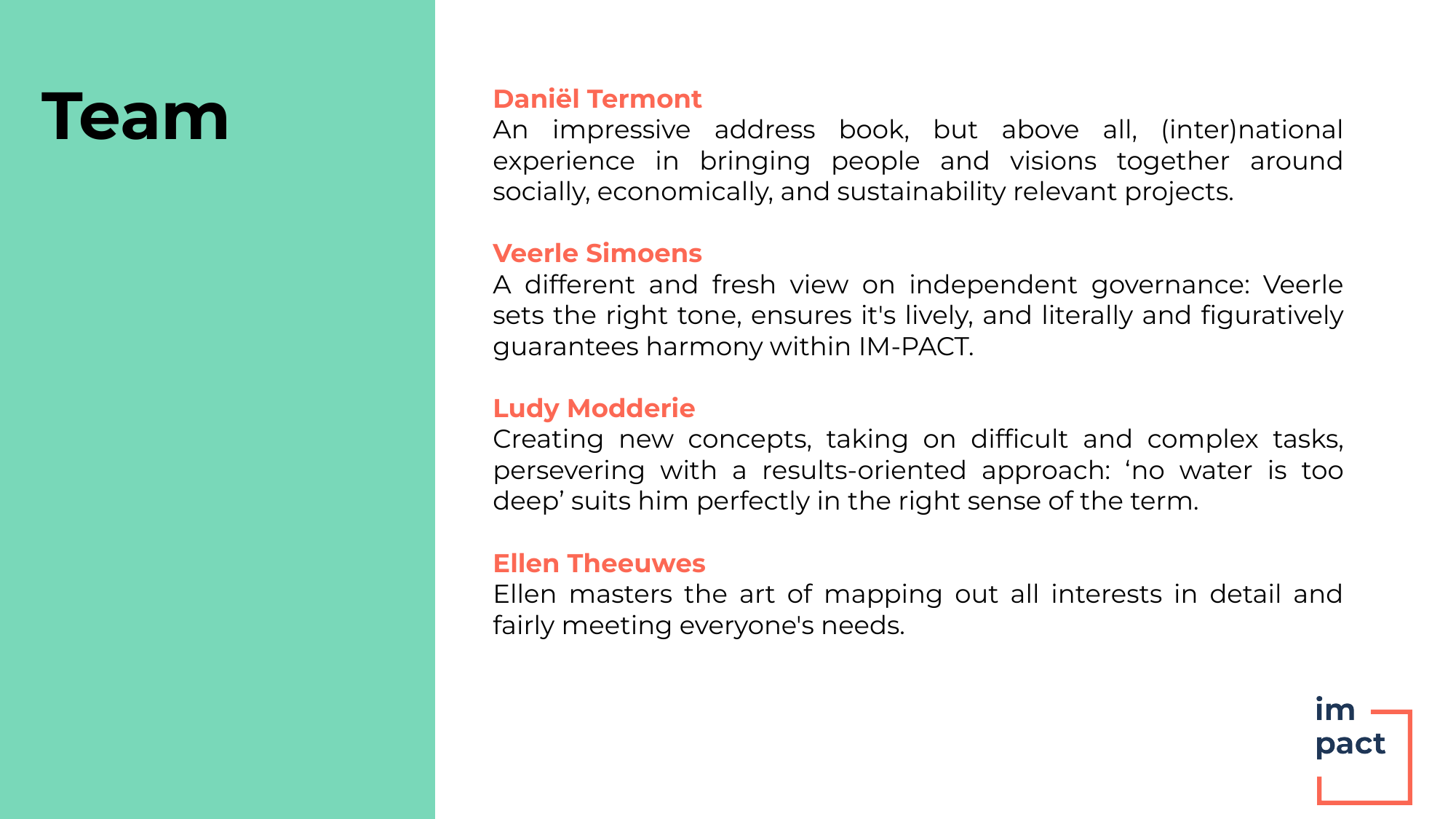

# Team
Daniël Termont
An impressive address book, but above all, (inter)national experience in bringing people and visions together around socially, economically, and sustainability relevant projects.

Veerle Simoens
A different and fresh view on independent governance: Veerle sets the right tone, ensures it's lively, and literally and figuratively guarantees harmony within IM-PACT.

Ludy Modderie
Creating new concepts, taking on difficult and complex tasks, persevering with a results-oriented approach: ‘no water is too deep’ suits him perfectly in the right sense of the term.

Ellen Theeuwes
Ellen masters the art of mapping out all interests in detail and fairly meeting everyone's needs.